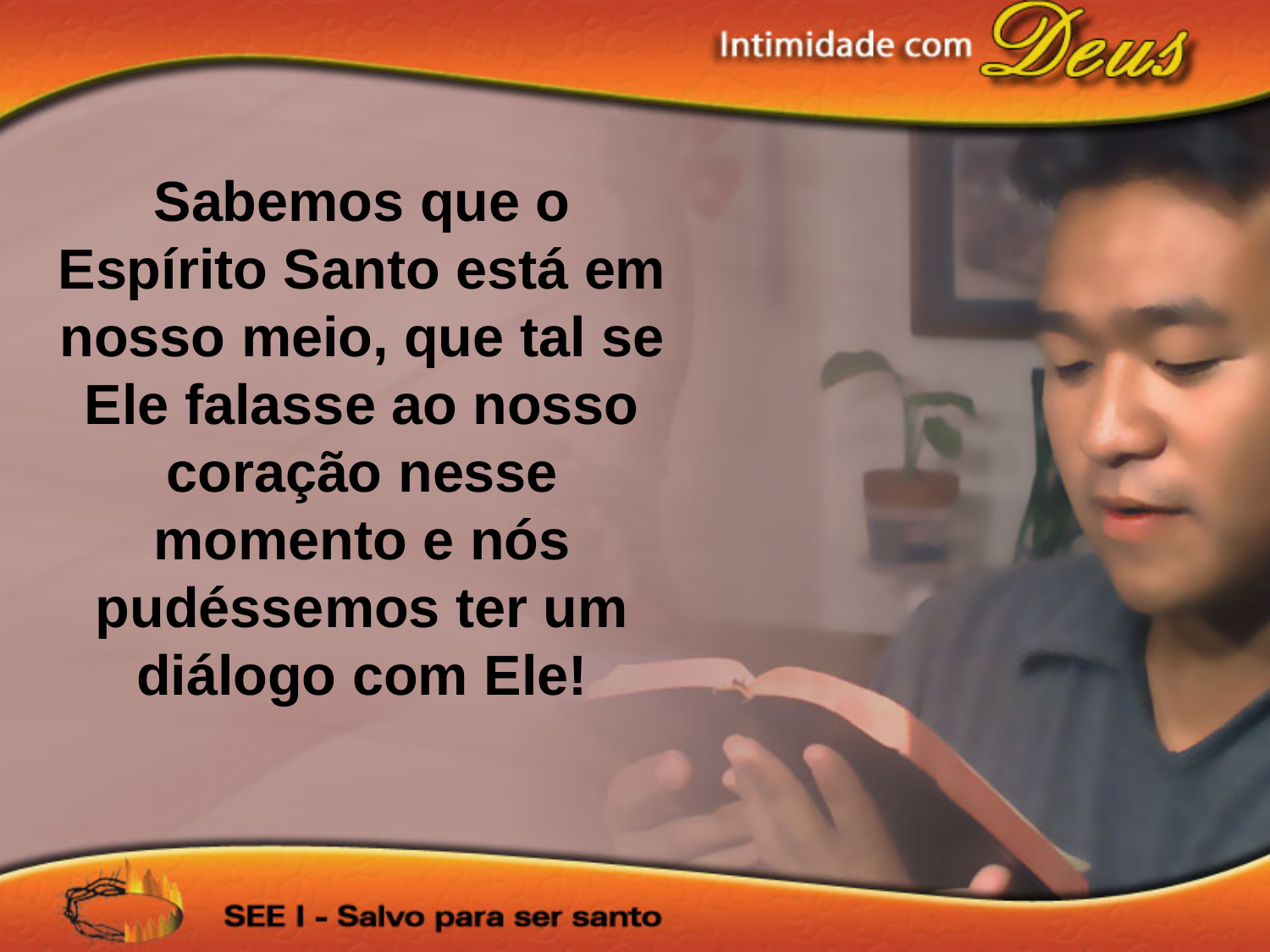

Sabemos que o Espírito Santo está em nosso meio, que tal se Ele falasse ao nosso coração nesse momento e nós pudéssemos ter um diálogo com Ele!